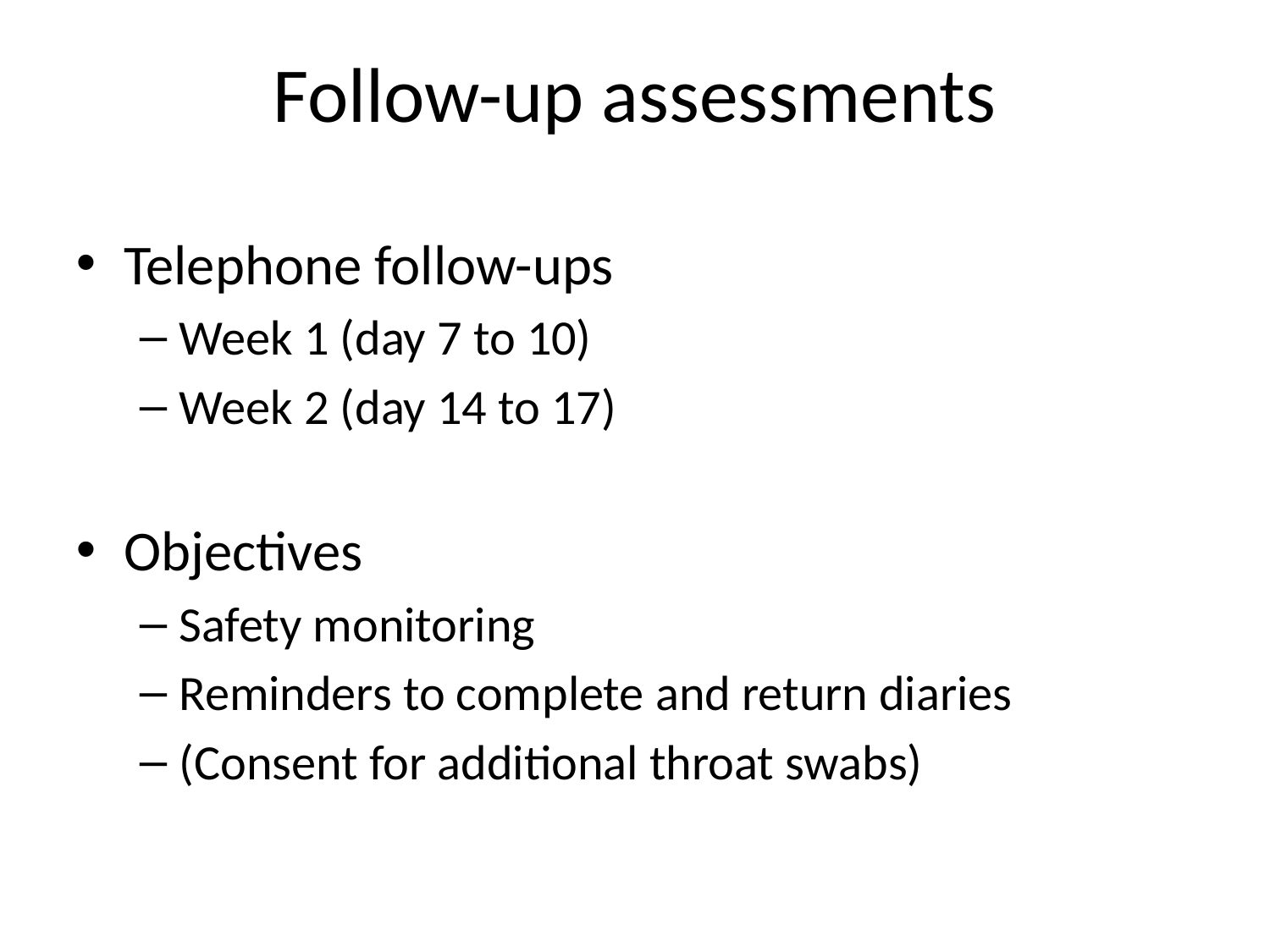

Follow-up assessments
Telephone follow-ups
Week 1 (day 7 to 10)
Week 2 (day 14 to 17)

Objectives
Safety monitoring
Reminders to complete and return diaries
(Consent for additional throat swabs)